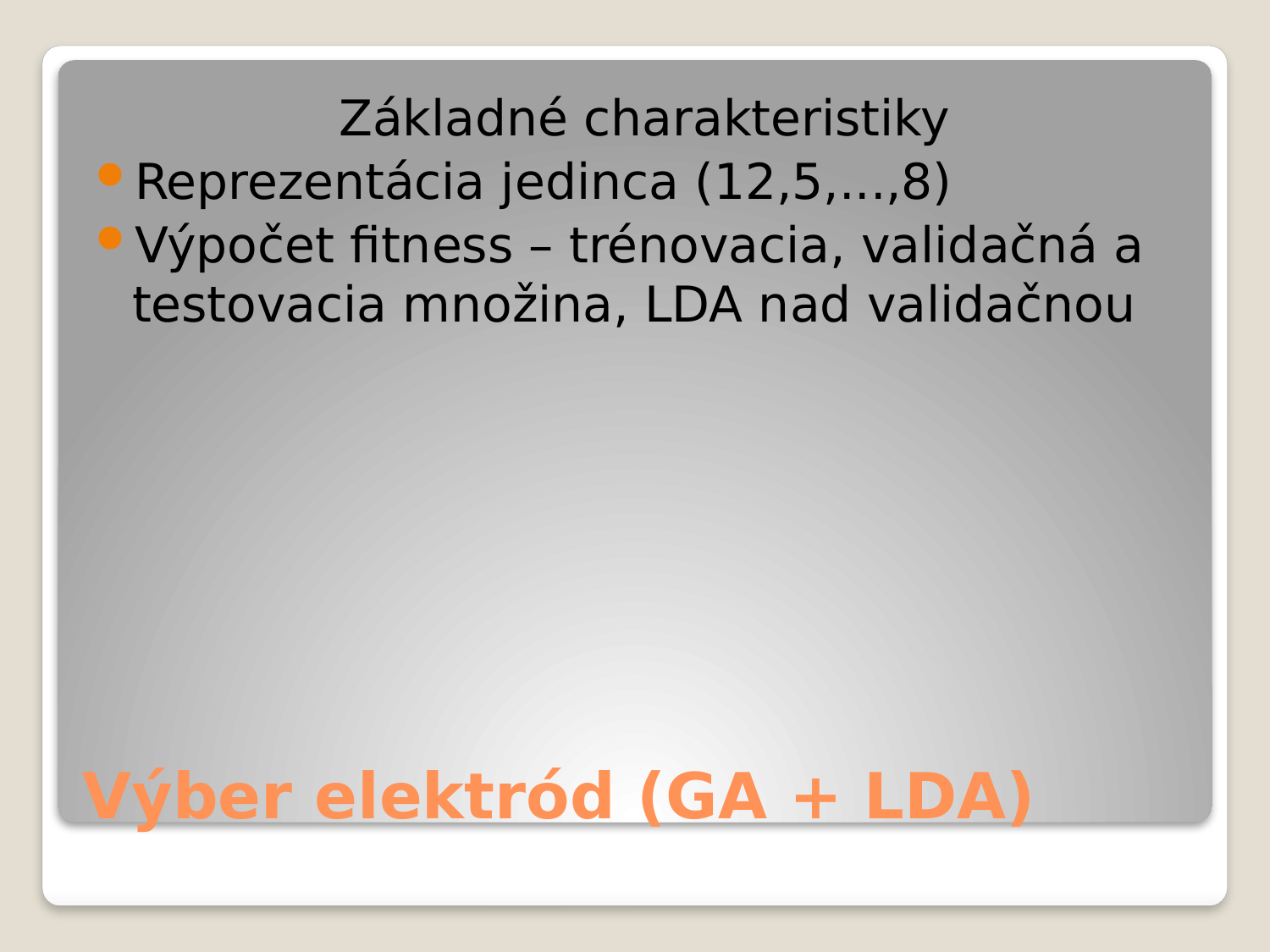

Základné charakteristiky
Reprezentácia jedinca (12,5,...,8)
Výpočet fitness – trénovacia, validačná a testovacia množina, LDA nad validačnou

# Výber elektród (GA + LDA)